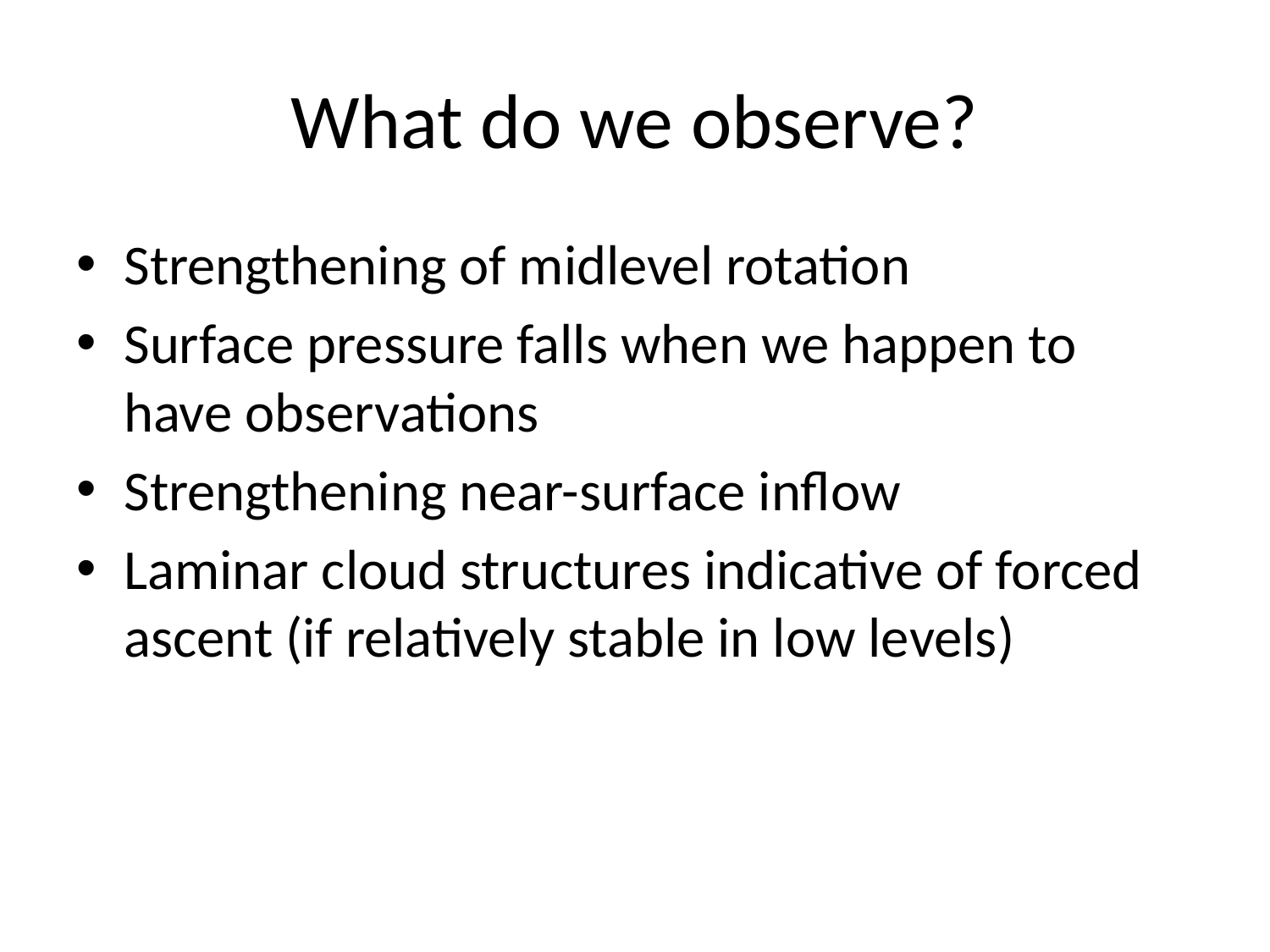

# What do we observe?
Strengthening of midlevel rotation
Surface pressure falls when we happen to have observations
Strengthening near-surface inflow
Laminar cloud structures indicative of forced ascent (if relatively stable in low levels)